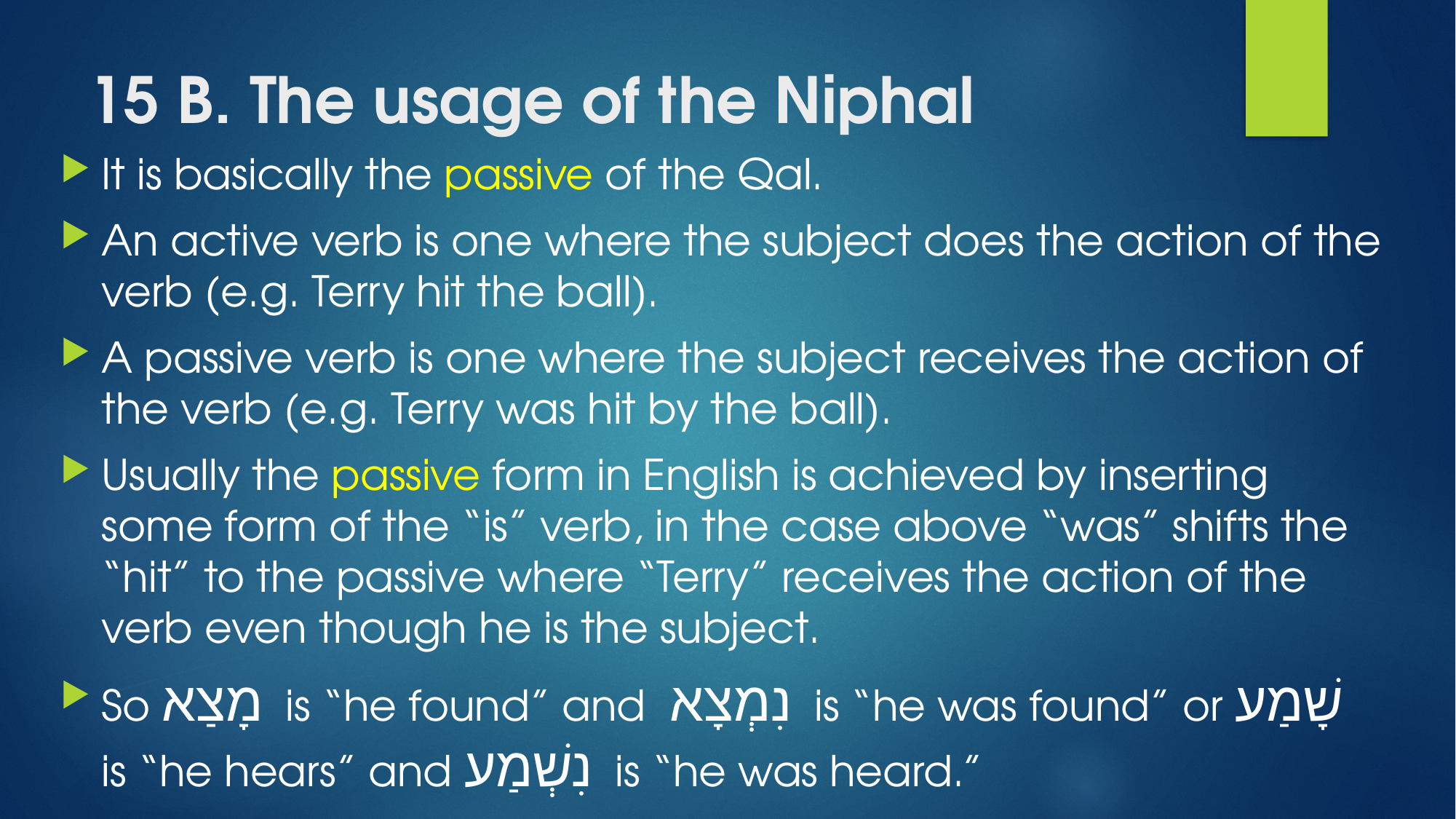

# 15 B. The usage of the Niphal
It is basically the passive of the Qal.
An active verb is one where the subject does the action of the verb (e.g. Terry hit the ball).
A passive verb is one where the subject receives the action of the verb (e.g. Terry was hit by the ball).
Usually the passive form in English is achieved by inserting some form of the “is” verb, in the case above “was” shifts the “hit” to the passive where “Terry” receives the action of the verb even though he is the subject.
So מָצַא  is “he found” and  נִמְצָא  is “he was found” or שָׁמַע  is “he hears” and נִשְׁמַע  is “he was heard.”